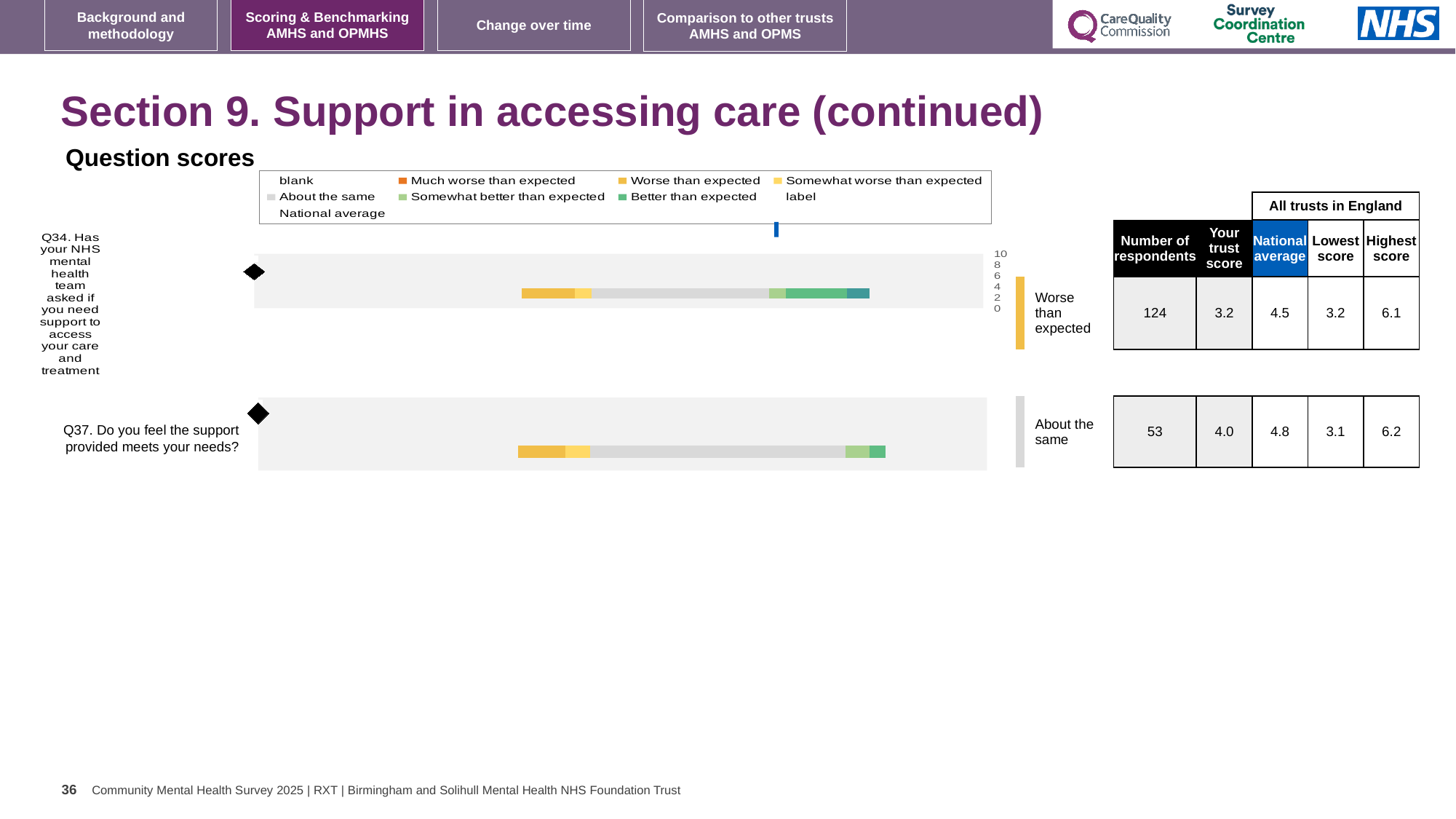

# Section 9. Support in accessing care (continued)
Question scores

### Chart

| Category | blank | Much worse than expected | Worse than expected | Somewhat worse than expected | About the same | Somewhat better than expected | Better than expected | Much better than expected | Your trust | National average |  |
|---|---|---|---|---|---|---|---|---|---|---|---|
|  |  |  |  | All trusts in England |  |  |
| --- | --- | --- | --- | --- | --- | --- |
|  |  | Number of respondents | Your trust score | National average | Lowest score | Highest score |
|  | Worse than expected | 124 | 3.2 | 4.5 | 3.2 | 6.1 |
|  |  |  |  |  |  |  |
|  | About the same | 53 | 4.0 | 4.8 | 3.1 | 6.2 |

### Chart

| Category | blank | Much worse than expected | Worse than expected | Somewhat worse than expected | About the same | Somewhat better than expected | Better than expected | Much better than expected | Your Trust | Trust Average |  |
|---|---|---|---|---|---|---|---|---|---|---|---|
Q37. Do you feel the support provided meets your needs?
36